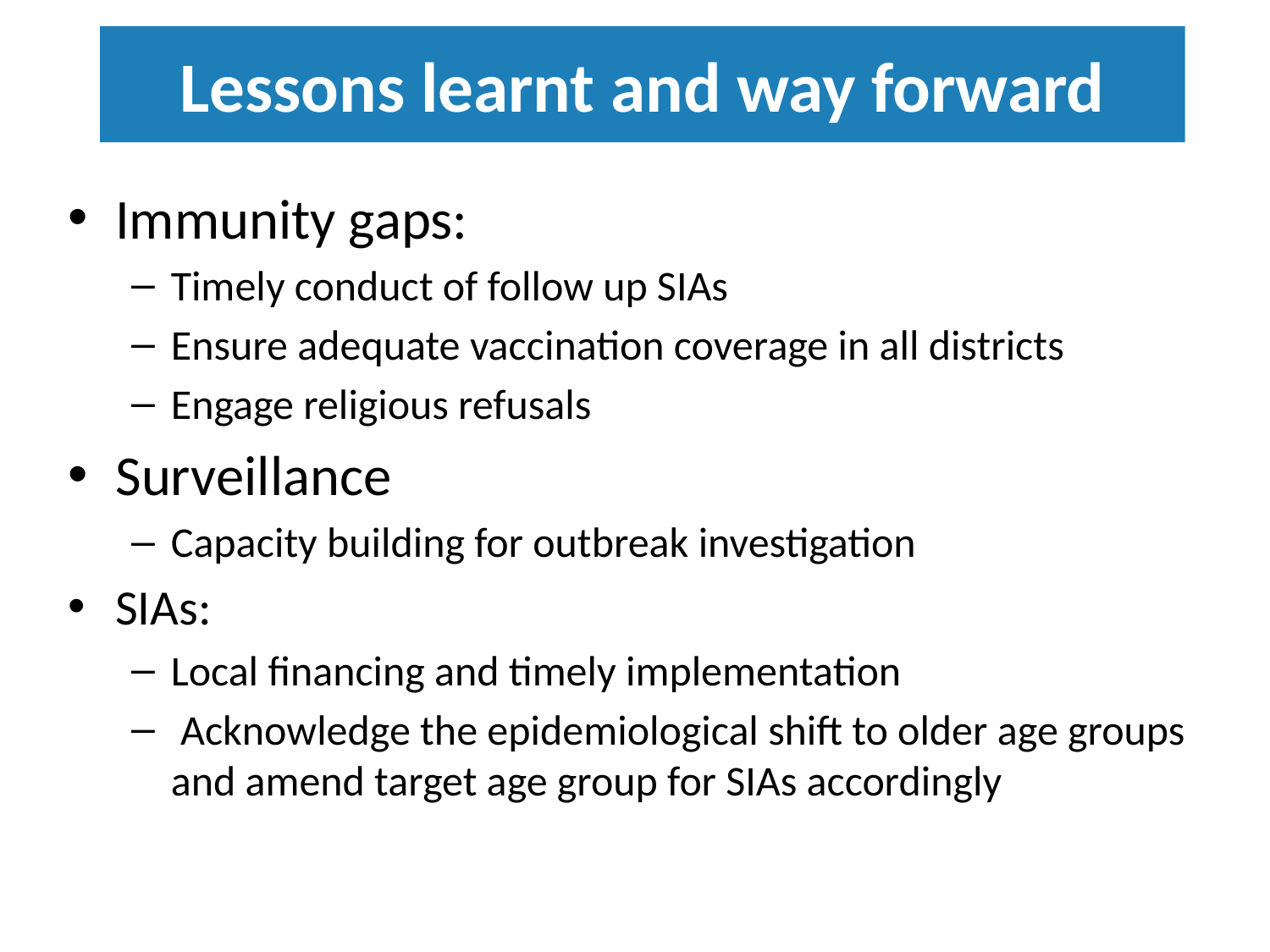

# Lessons learnt and way forward
Immunity gaps:
Timely conduct of follow up SIAs
Ensure adequate vaccination coverage in all districts
Engage religious refusals
Surveillance
Capacity building for outbreak investigation
SIAs:
Local financing and timely implementation
 Acknowledge the epidemiological shift to older age groups and amend target age group for SIAs accordingly